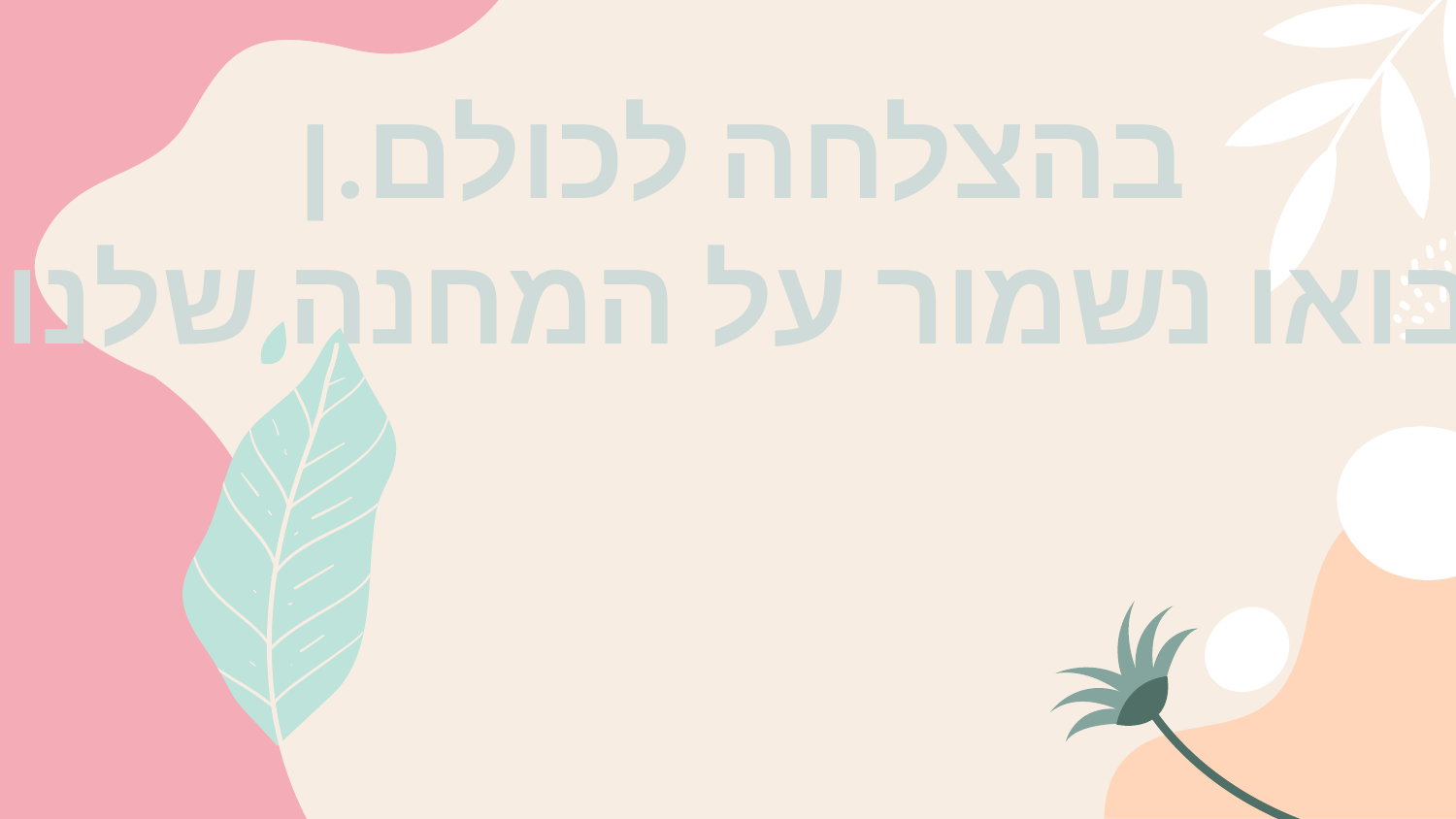

בהצלחה לכולם.ן
בואו נשמור על המחנה שלנו